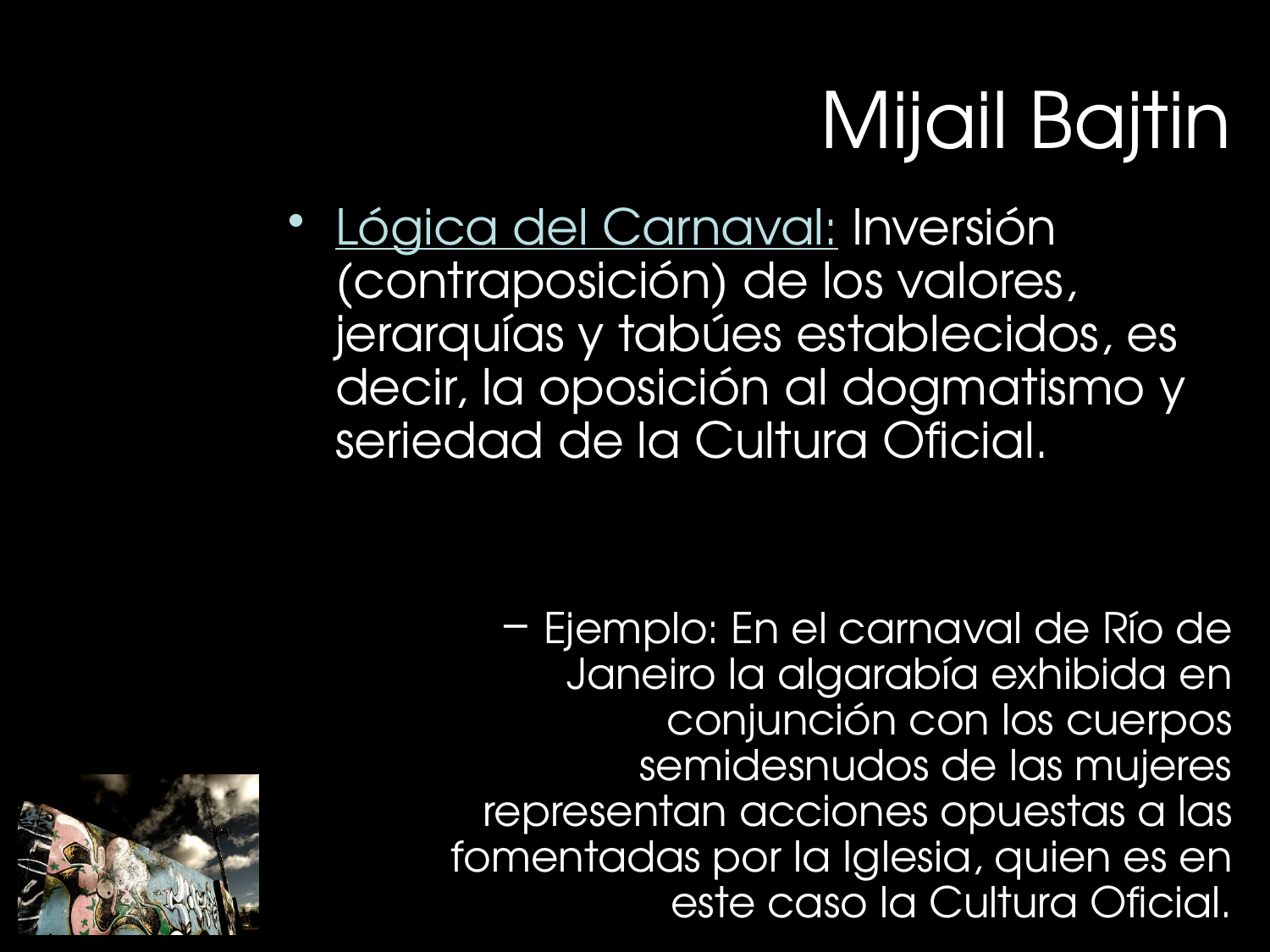

# Mijail Bajtin
Lógica del Carnaval: Inversión (contraposición) de los valores, jerarquías y tabúes establecidos, es decir, la oposición al dogmatismo y seriedad de la Cultura Oficial.

Ejemplo: En el carnaval de Río de Janeiro la algarabía exhibida en conjunción con los cuerpos semidesnudos de las mujeres representan acciones opuestas a las fomentadas por la Iglesia, quien es en este caso la Cultura Oficial.